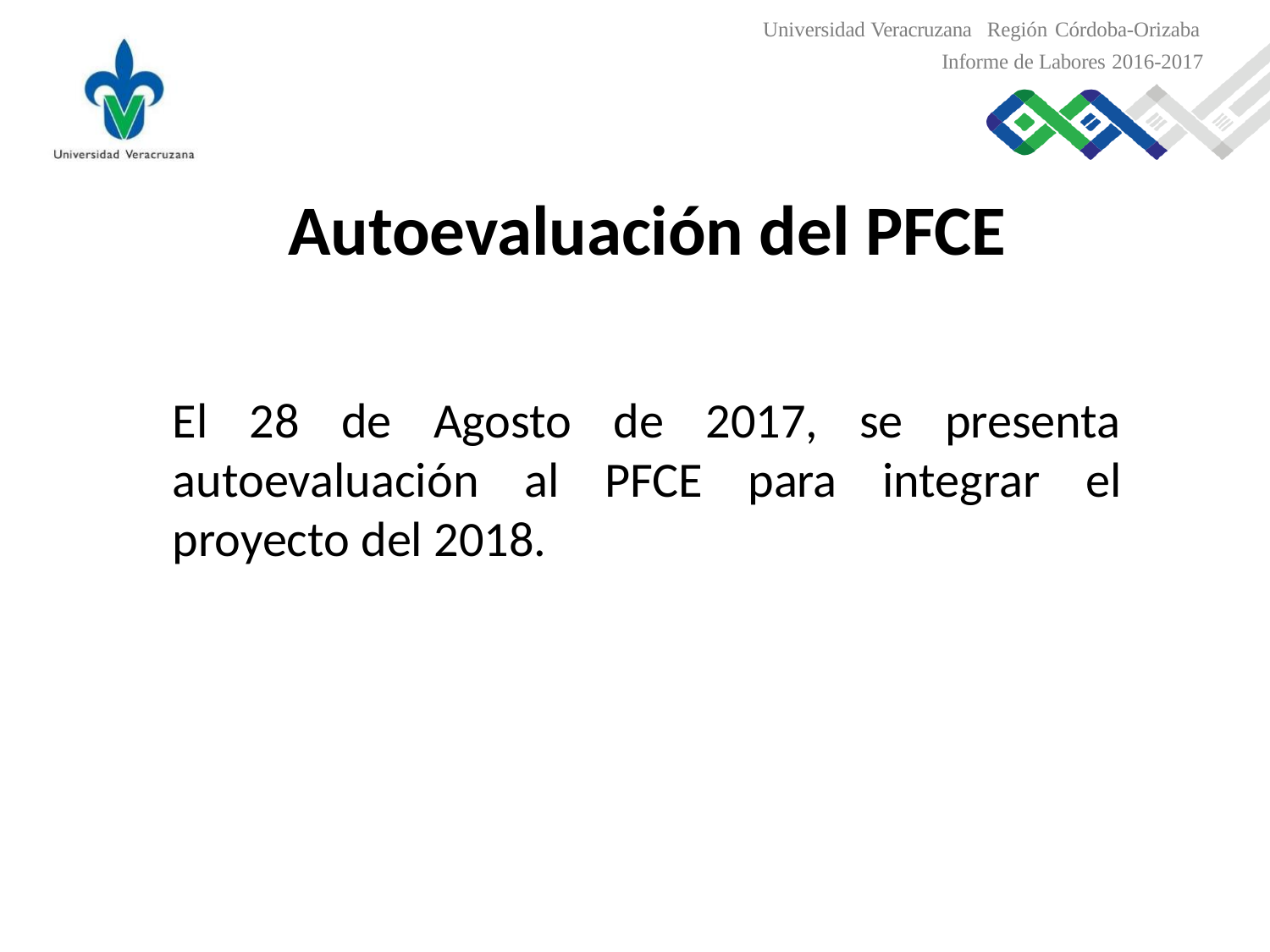

Universidad Veracruzana   Región Córdoba-Orizaba
Informe de Labores 2016-2017
Autoevaluación del PFCE
Ag 16
3 Alumnos
El 28 de Agosto de 2017, se presenta autoevaluación al PFCE para integrar el proyecto del 2018.